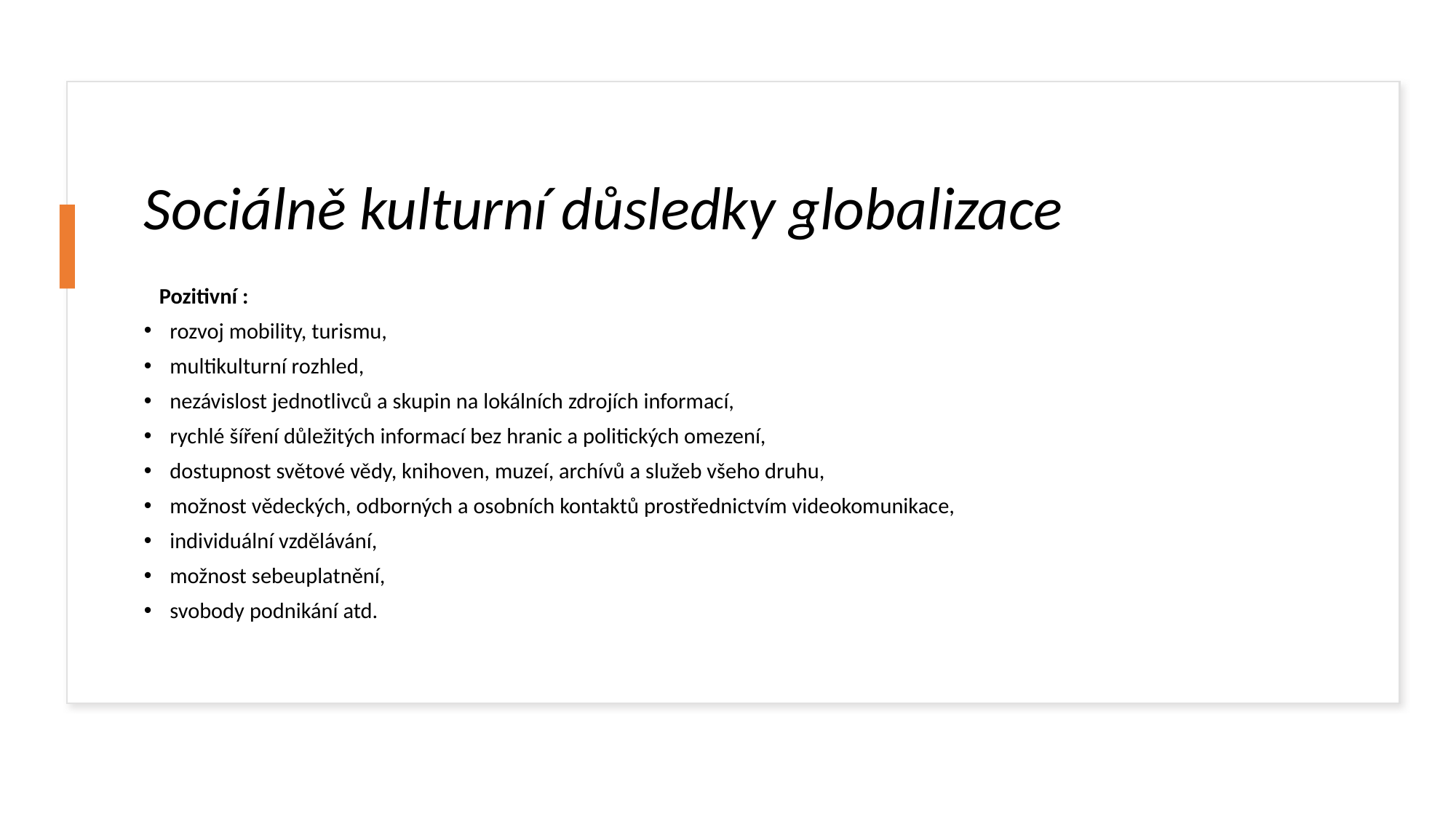

# Sociálně kulturní důsledky globalizace

   Pozitivní :
rozvoj mobility, turismu,
multikulturní rozhled,
nezávislost jednotlivců a skupin na lokálních zdrojích informací,
rychlé šíření důležitých informací bez hranic a politických omezení,
dostupnost světové vědy, knihoven, muzeí, archívů a služeb všeho druhu,
možnost vědeckých, odborných a osobních kontaktů prostřednictvím videokomunikace,
individuální vzdělávání,
možnost sebeuplatnění,
svobody podnikání atd.